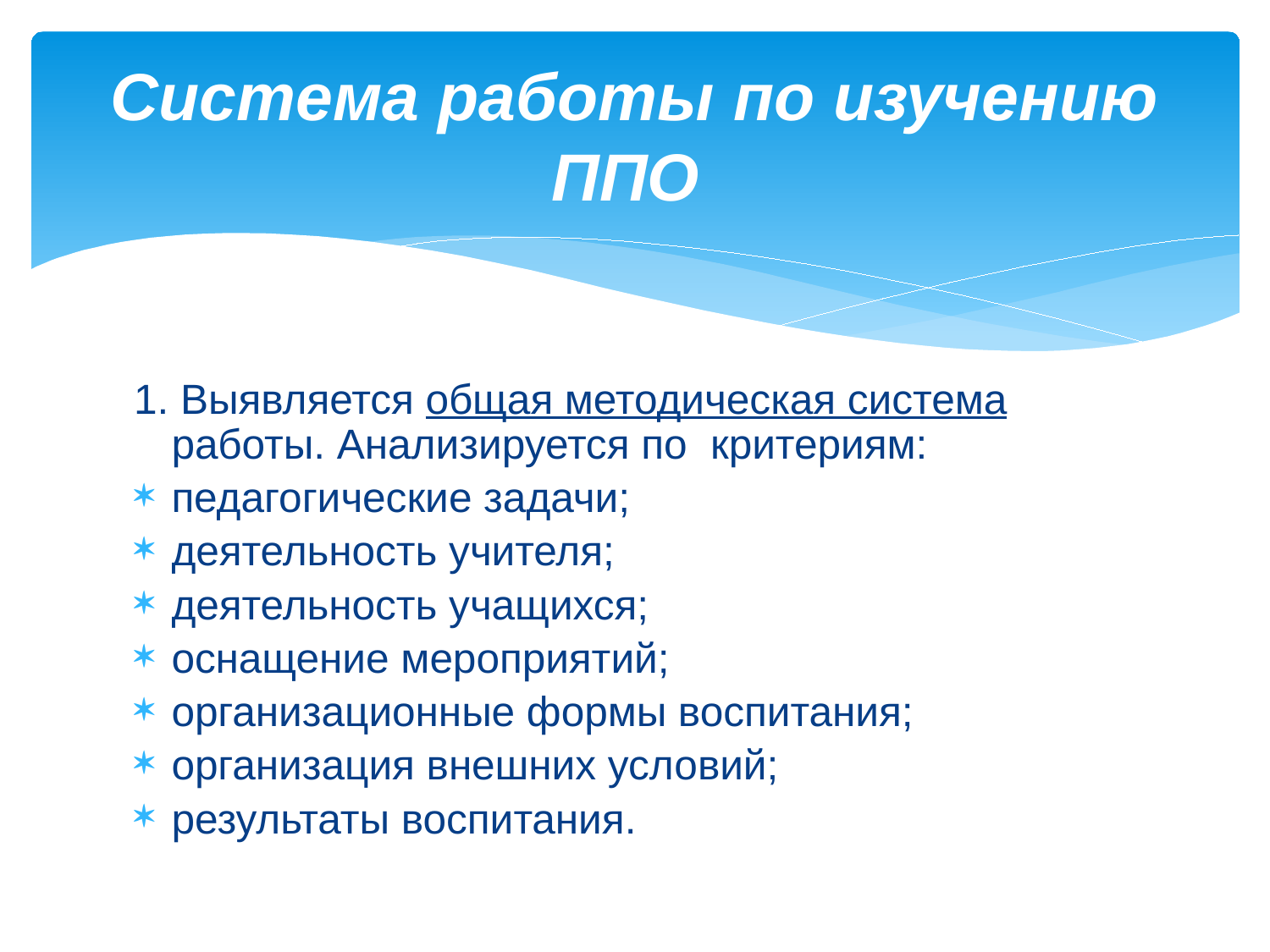

# Система работы по изучению ППО
1. Выявляется общая методическая система работы. Анализируется по  критериям:
педагогические задачи;
деятельность учителя;
деятельность учащихся;
оснащение мероприятий;
организационные формы воспитания;
организация внешних условий;
результаты воспитания.